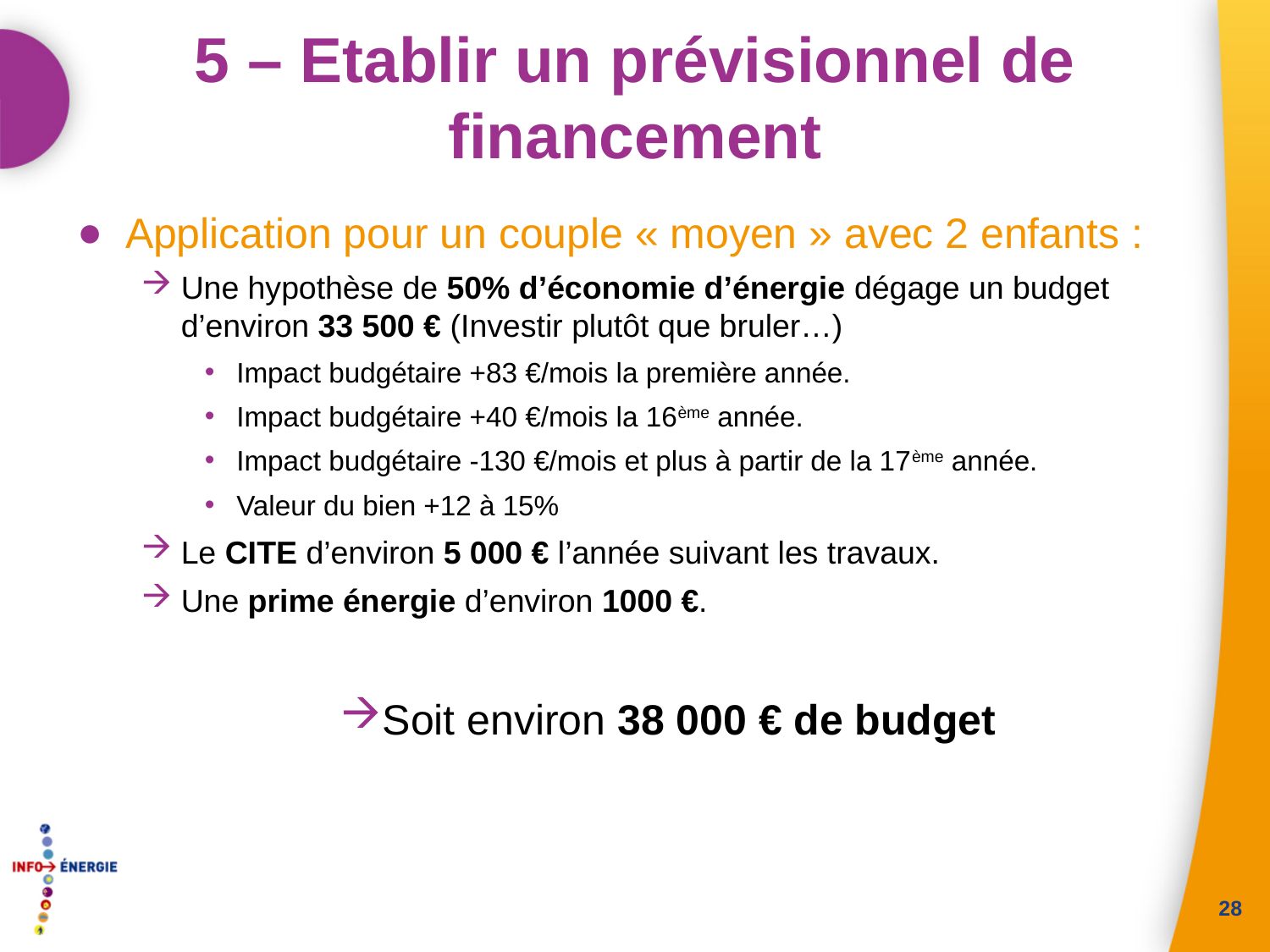

# 5 – Etablir un prévisionnel de financement
Application pour un couple « moyen » avec 2 enfants :
Une hypothèse de 50% d’économie d’énergie dégage un budget d’environ 33 500 € (Investir plutôt que bruler…)
Impact budgétaire +83 €/mois la première année.
Impact budgétaire +40 €/mois la 16ème année.
Impact budgétaire -130 €/mois et plus à partir de la 17ème année.
Valeur du bien +12 à 15%
Le CITE d’environ 5 000 € l’année suivant les travaux.
Une prime énergie d’environ 1000 €.

Soit environ 38 000 € de budget

28